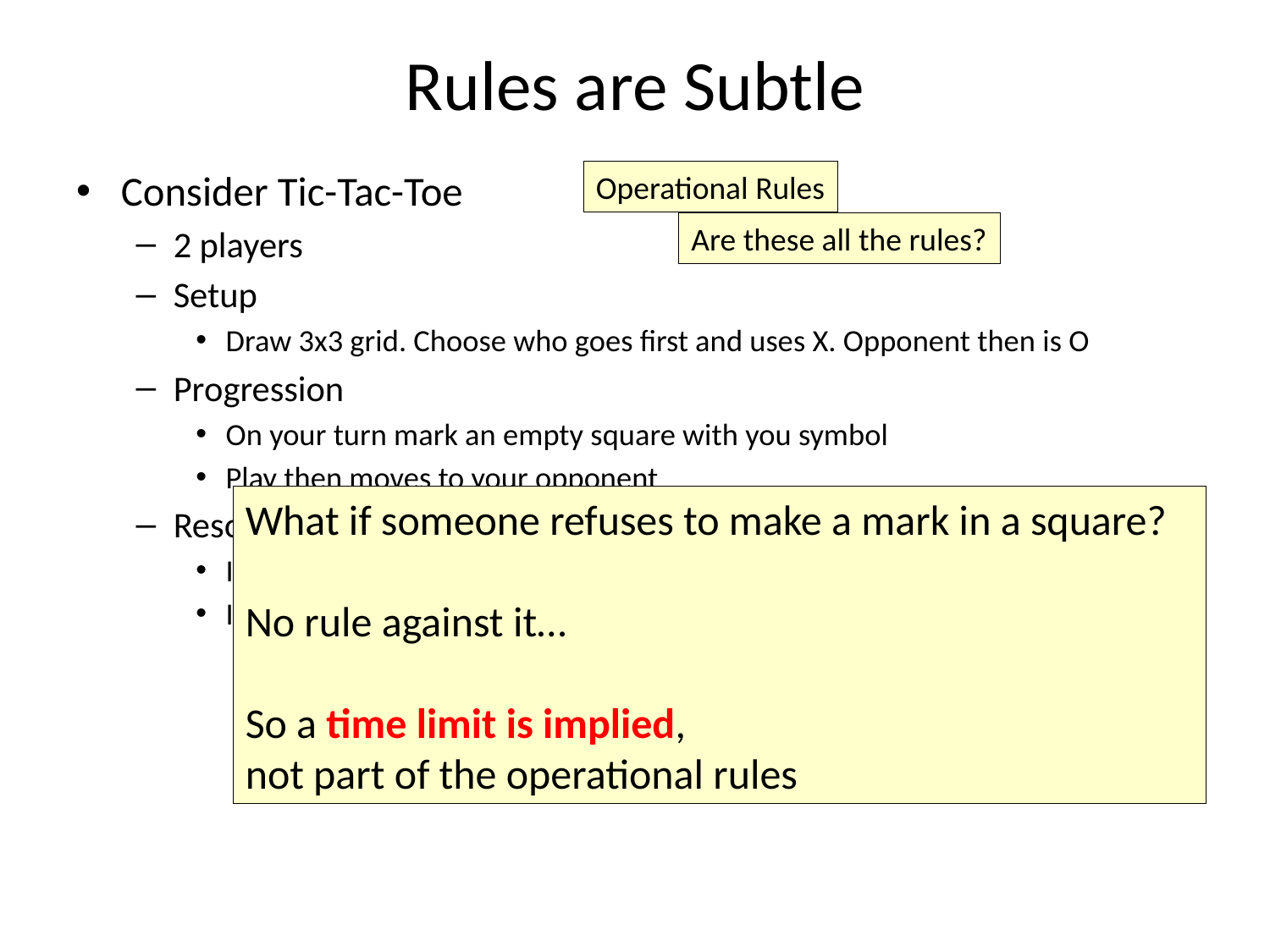

# Rules are Subtle
Consider Tic-Tac-Toe
2 players
Setup
Draw 3x3 grid. Choose who goes first and uses X. Opponent then is O
Progression
On your turn mark an empty square with you symbol
Play then moves to your opponent
Resolution
If you get 3 of your symbol in a row (orthogonally or diagonally) then you win
If the board is full and there is no winner then the game is a tie
Operational Rules
Are these all the rules?
What if someone refuses to make a mark in a square?

No rule against it…

So a time limit is implied,
not part of the operational rules